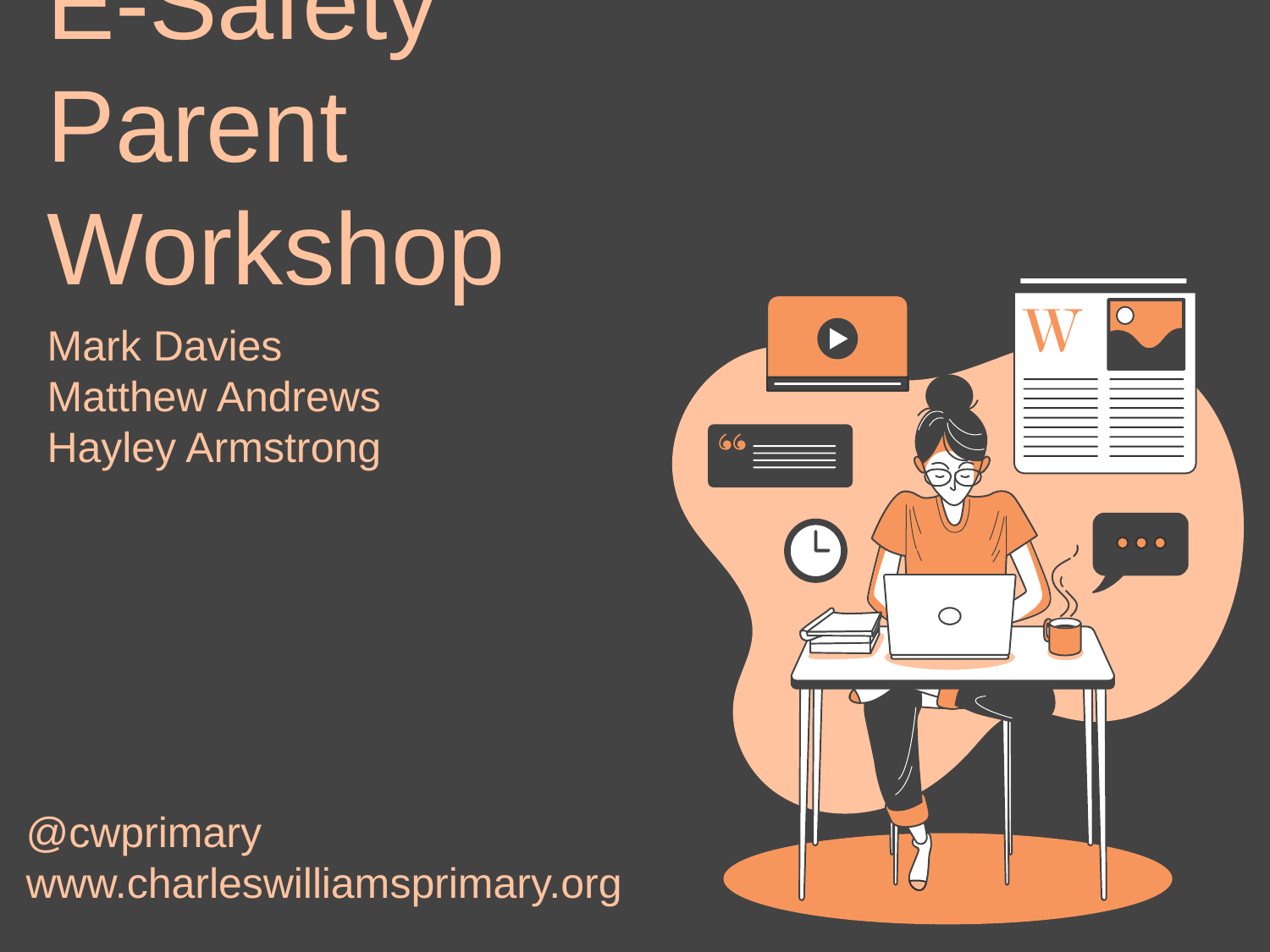

# E-Safety
Parent Workshop

Mark Davies
Matthew Andrews
Hayley Armstrong
@cwprimary
www.charleswilliamsprimary.org